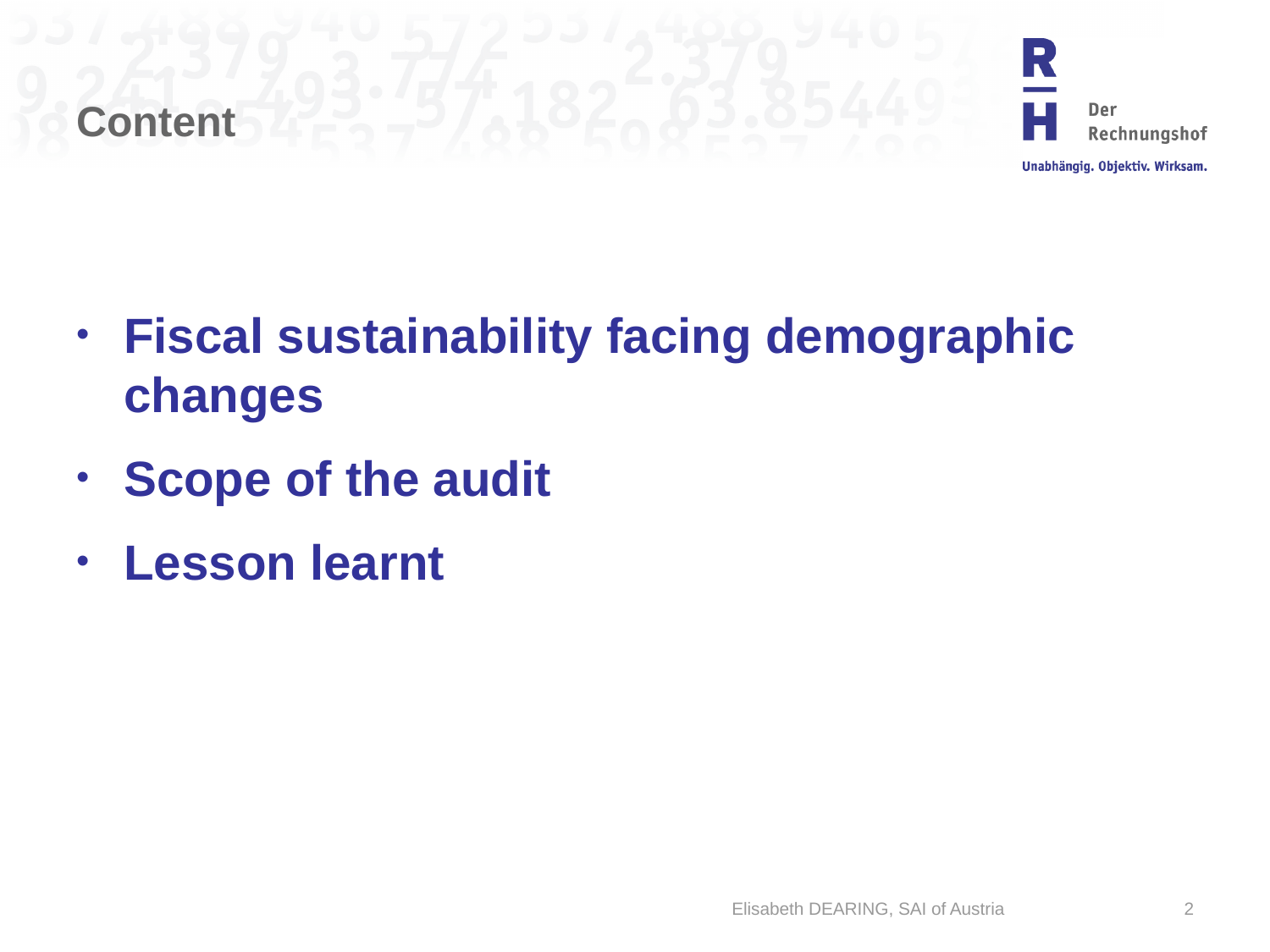

# Content

Fiscal sustainability facing demographic changes
Scope of the audit
Lesson learnt

Elisabeth DEARING, SAI of Austria
2